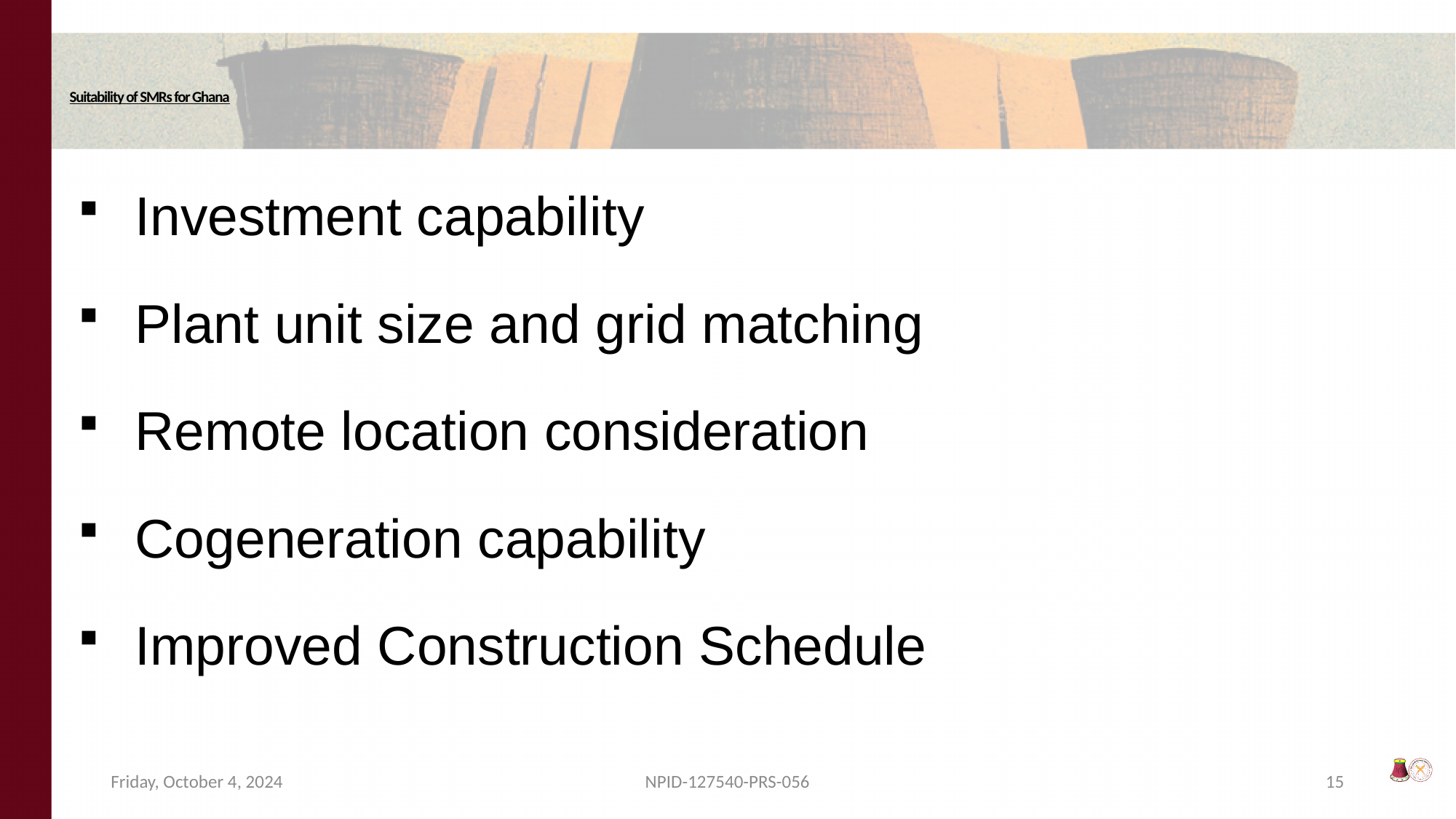

# Suitability of SMRs for Ghana
Investment capability
Plant unit size and grid matching
Remote location consideration
Cogeneration capability
Improved Construction Schedule
Friday, October 4, 2024
NPID-127540-PRS-056
15